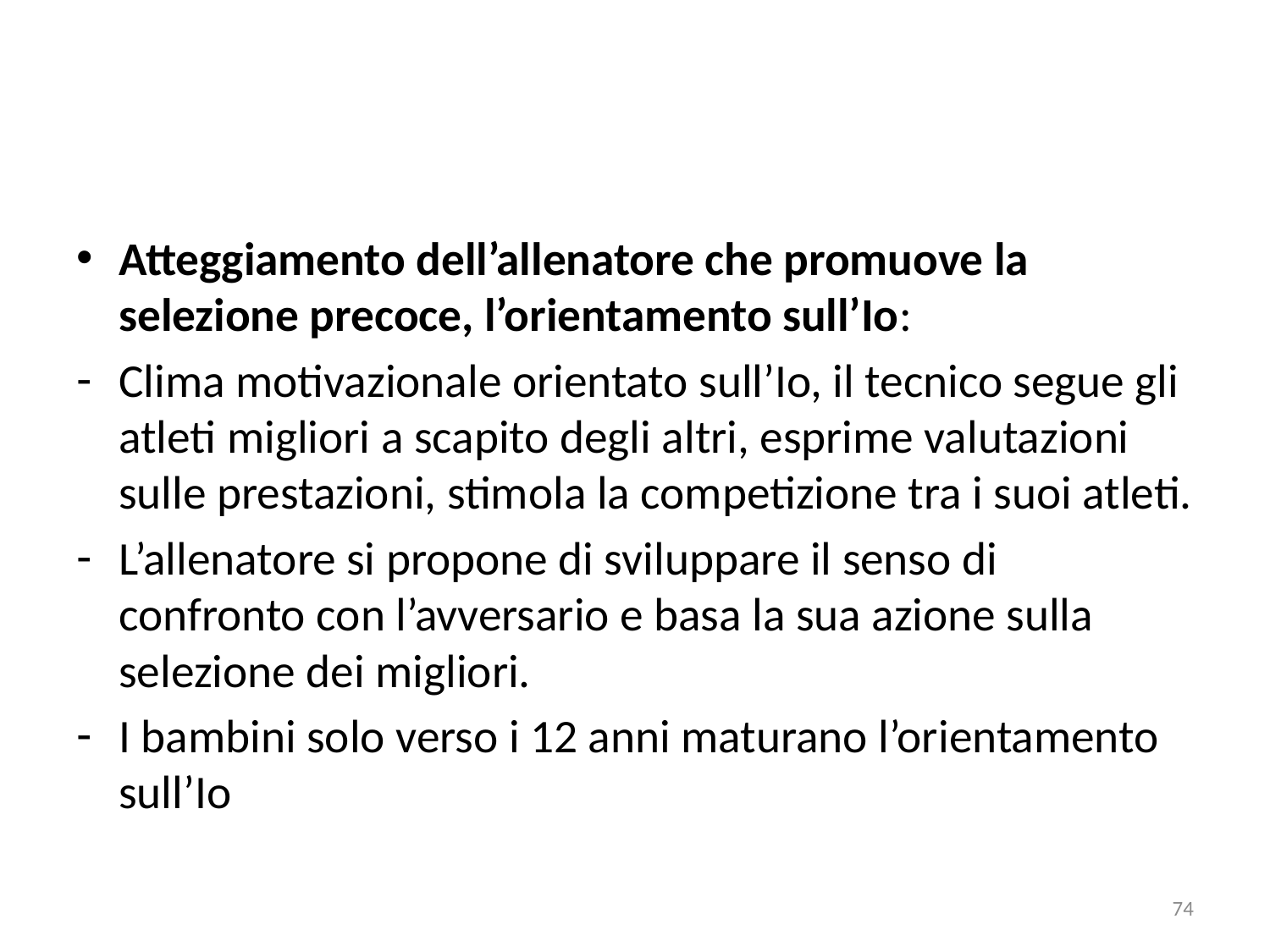

Atteggiamento dell’allenatore che promuove la selezione precoce, l’orientamento sull’Io:
Clima motivazionale orientato sull’Io, il tecnico segue gli atleti migliori a scapito degli altri, esprime valutazioni sulle prestazioni, stimola la competizione tra i suoi atleti.
L’allenatore si propone di sviluppare il senso di confronto con l’avversario e basa la sua azione sulla selezione dei migliori.
I bambini solo verso i 12 anni maturano l’orientamento sull’Io

74